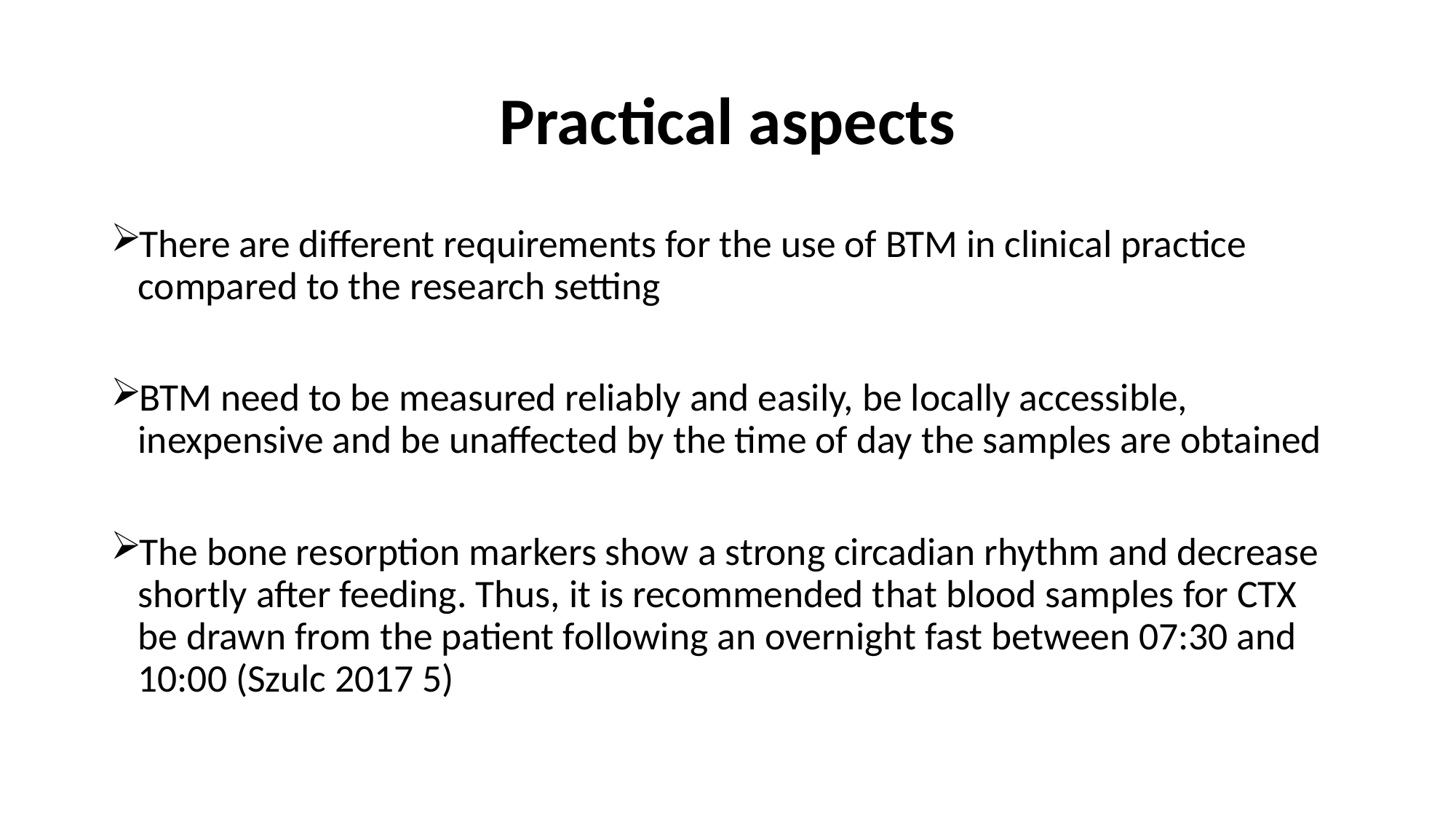

# Practical aspects
There are different requirements for the use of BTM in clinical practice compared to the research setting

BTM need to be measured reliably and easily, be locally accessible, inexpensive and be unaffected by the time of day the samples are obtained

The bone resorption markers show a strong circadian rhythm and decrease shortly after feeding. Thus, it is recommended that blood samples for CTX be drawn from the patient following an overnight fast between 07:30 and 10:00 (Szulc 2017 5)